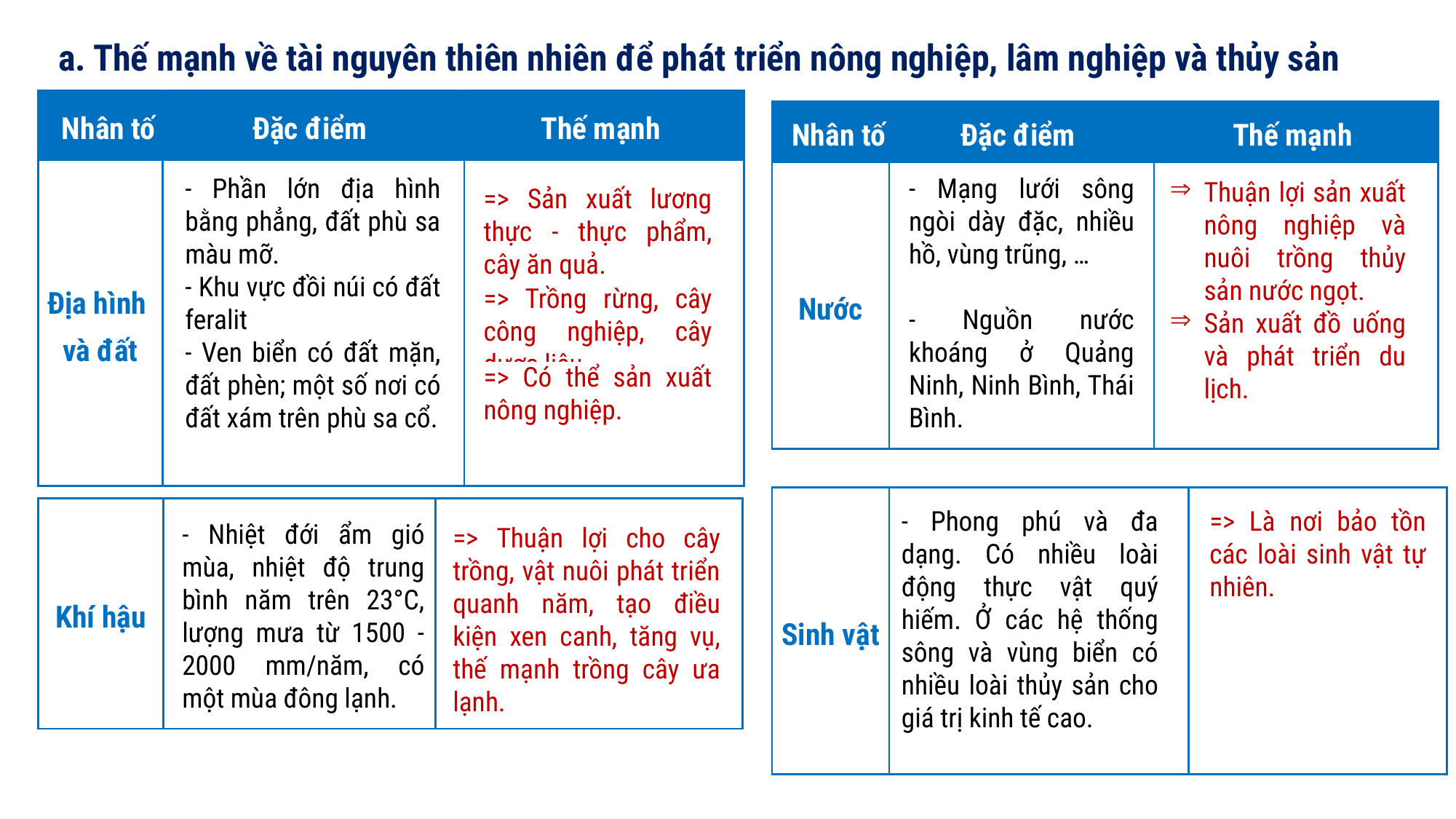

a. Thế mạnh về tài nguyên thiên nhiên để phát triển nông nghiệp, lâm nghiệp và thủy sản
| Nhân tố | Đặc điểm | Thế mạnh |
| --- | --- | --- |
| Địa hình và đất |  |  |
| Nhân tố | Đặc điểm | Thế mạnh |
| --- | --- | --- |
| Nước |  |  |
- Mạng lưới sông ngòi dày đặc, nhiều hồ, vùng trũng, …

- Nguồn nước khoáng ở Quảng Ninh, Ninh Bình, Thái Bình.
- Phần lớn địa hình bằng phẳng, đất phù sa màu mỡ.
- Khu vực đồi núi có đất feralit
- Ven biển có đất mặn, đất phèn; một số nơi có đất xám trên phù sa cổ.
Thuận lợi sản xuất nông nghiệp và nuôi trồng thủy sản nước ngọt.
Sản xuất đồ uống và phát triển du lịch.
=> Sản xuất lương thực - thực phẩm, cây ăn quả.
=> Trồng rừng, cây công nghiệp, cây dược liệu.
=> Có thể sản xuất nông nghiệp.
| Sinh vật |  |  |
| --- | --- | --- |
| Khí hậu |  |  |
| --- | --- | --- |
- Phong phú và đa dạng. Có nhiều loài động thực vật quý hiếm. Ở các hệ thống sông và vùng biển có nhiều loài thủy sản cho giá trị kinh tế cao.
=> Là nơi bảo tồn các loài sinh vật tự nhiên.
- Nhiệt đới ẩm gió mùa, nhiệt độ trung bình năm trên 23°C, lượng mưa từ 1500 - 2000 mm/năm, có một mùa đông lạnh.
=> Thuận lợi cho cây trồng, vật nuôi phát triển quanh năm, tạo điều kiện xen canh, tăng vụ, thế mạnh trồng cây ưa lạnh.